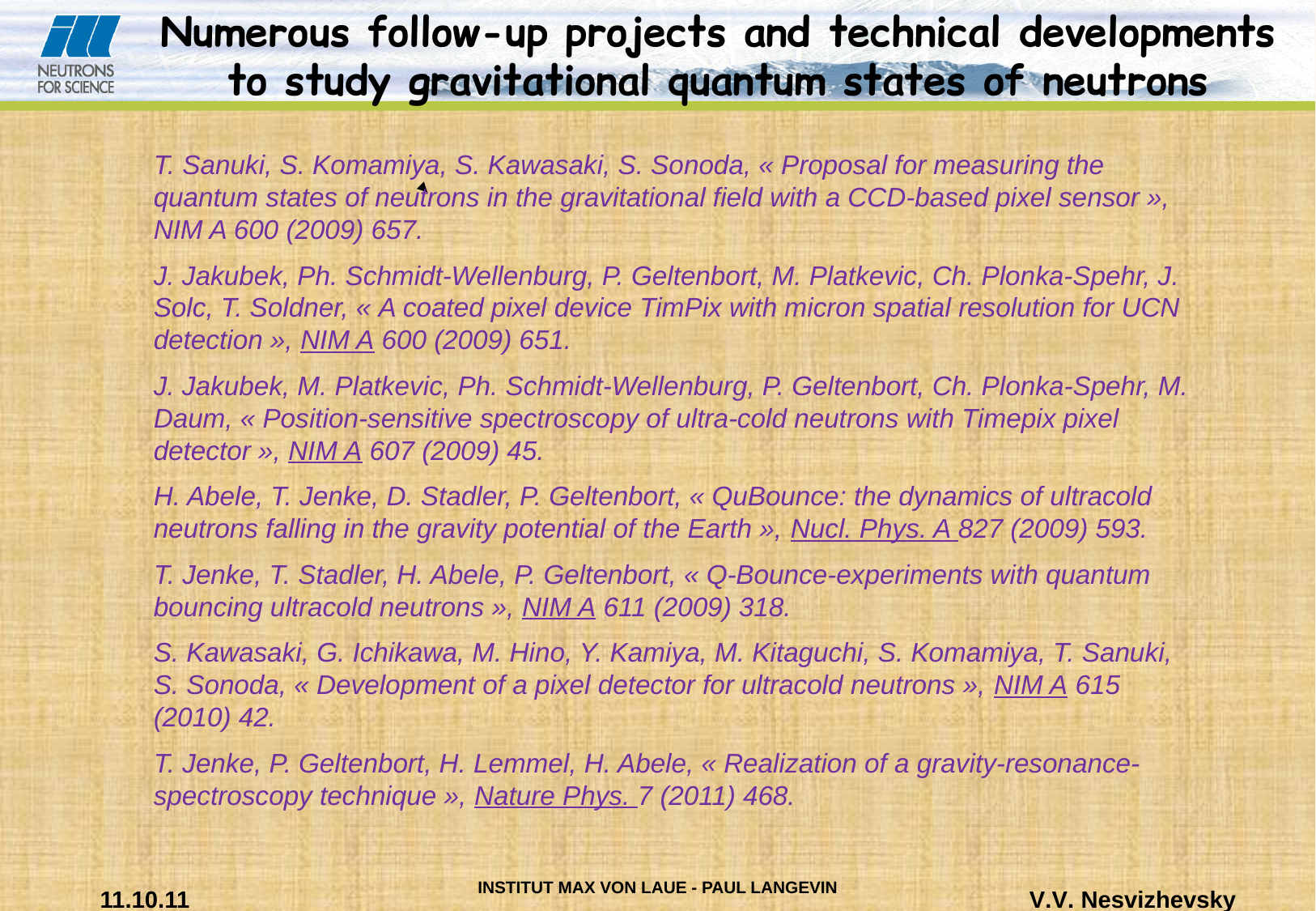

Numerous follow-up projects and technical developments to study gravitational quantum states of neutrons
T. Sanuki, S. Komamiya, S. Kawasaki, S. Sonoda, « Proposal for measuring the quantum states of neutrons in the gravitational field with a CCD-based pixel sensor », NIM A 600 (2009) 657.
J. Jakubek, Ph. Schmidt-Wellenburg, P. Geltenbort, M. Platkevic, Ch. Plonka-Spehr, J. Solc, T. Soldner, « A coated pixel device TimPix with micron spatial resolution for UCN detection », NIM A 600 (2009) 651.
J. Jakubek, M. Platkevic, Ph. Schmidt-Wellenburg, P. Geltenbort, Ch. Plonka-Spehr, M. Daum, « Position-sensitive spectroscopy of ultra-cold neutrons with Timepix pixel detector », NIM A 607 (2009) 45.
H. Abele, T. Jenke, D. Stadler, P. Geltenbort, « QuBounce: the dynamics of ultracold neutrons falling in the gravity potential of the Earth », Nucl. Phys. A 827 (2009) 593.
T. Jenke, T. Stadler, H. Abele, P. Geltenbort, « Q-Bounce-experiments with quantum bouncing ultracold neutrons », NIM A 611 (2009) 318.
S. Kawasaki, G. Ichikawa, M. Hino, Y. Kamiya, M. Kitaguchi, S. Komamiya, T. Sanuki, S. Sonoda, « Development of a pixel detector for ultracold neutrons », NIM A 615 (2010) 42.
T. Jenke, P. Geltenbort, H. Lemmel, H. Abele, « Realization of a gravity-resonance-spectroscopy technique », Nature Phys. 7 (2011) 468.

11.10.11
V.V. Nesvizhevsky